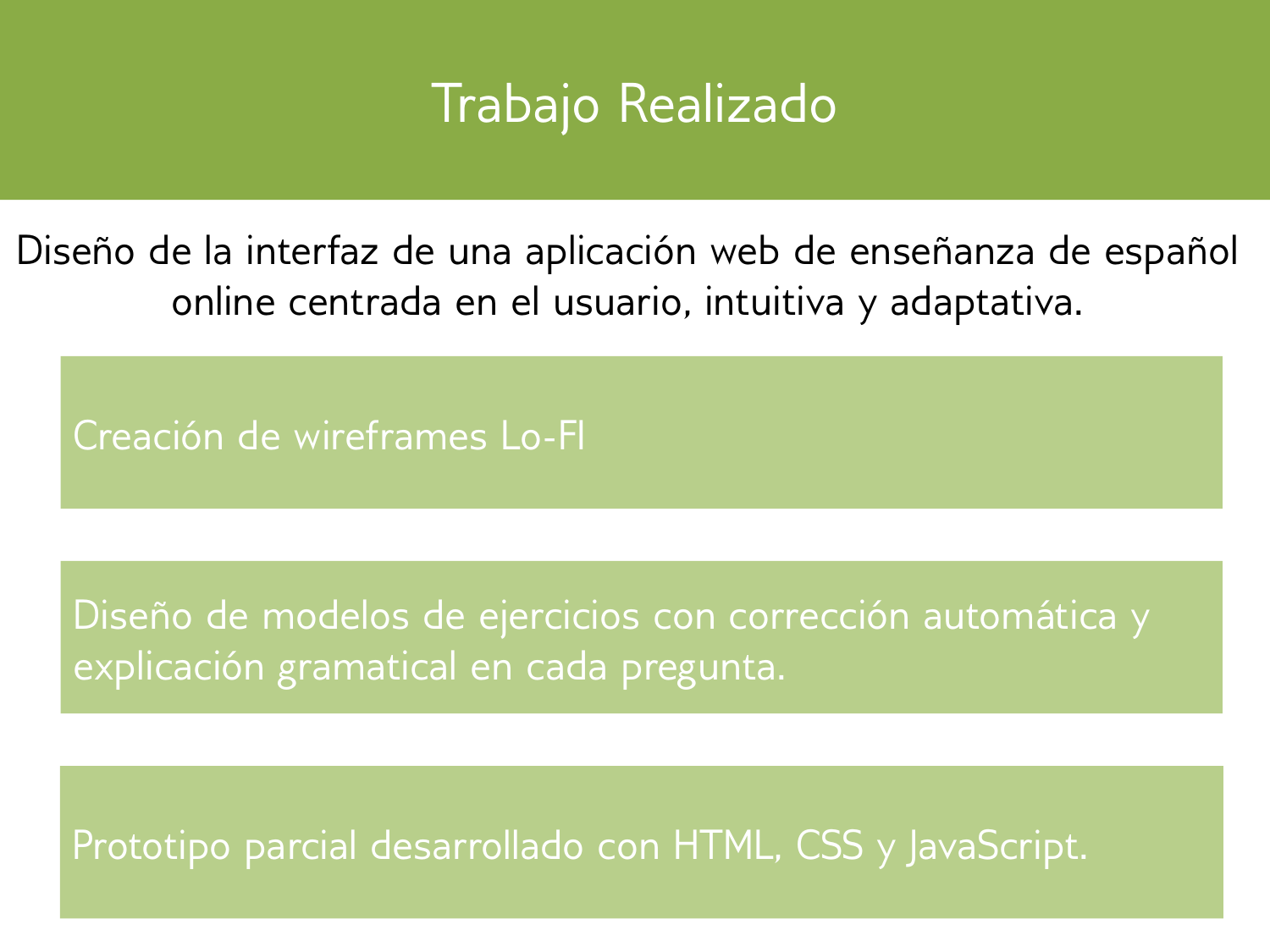

Trabajo Realizado

Diseño de la interfaz de una aplicación web de enseñanza de español online centrada en el usuario, intuitiva y adaptativa.

Creación de wireframes Lo-FI
Diseño de modelos de ejercicios con corrección automática y explicación gramatical en cada pregunta.
Prototipo parcial desarrollado con HTML, CSS y JavaScript.
3
4